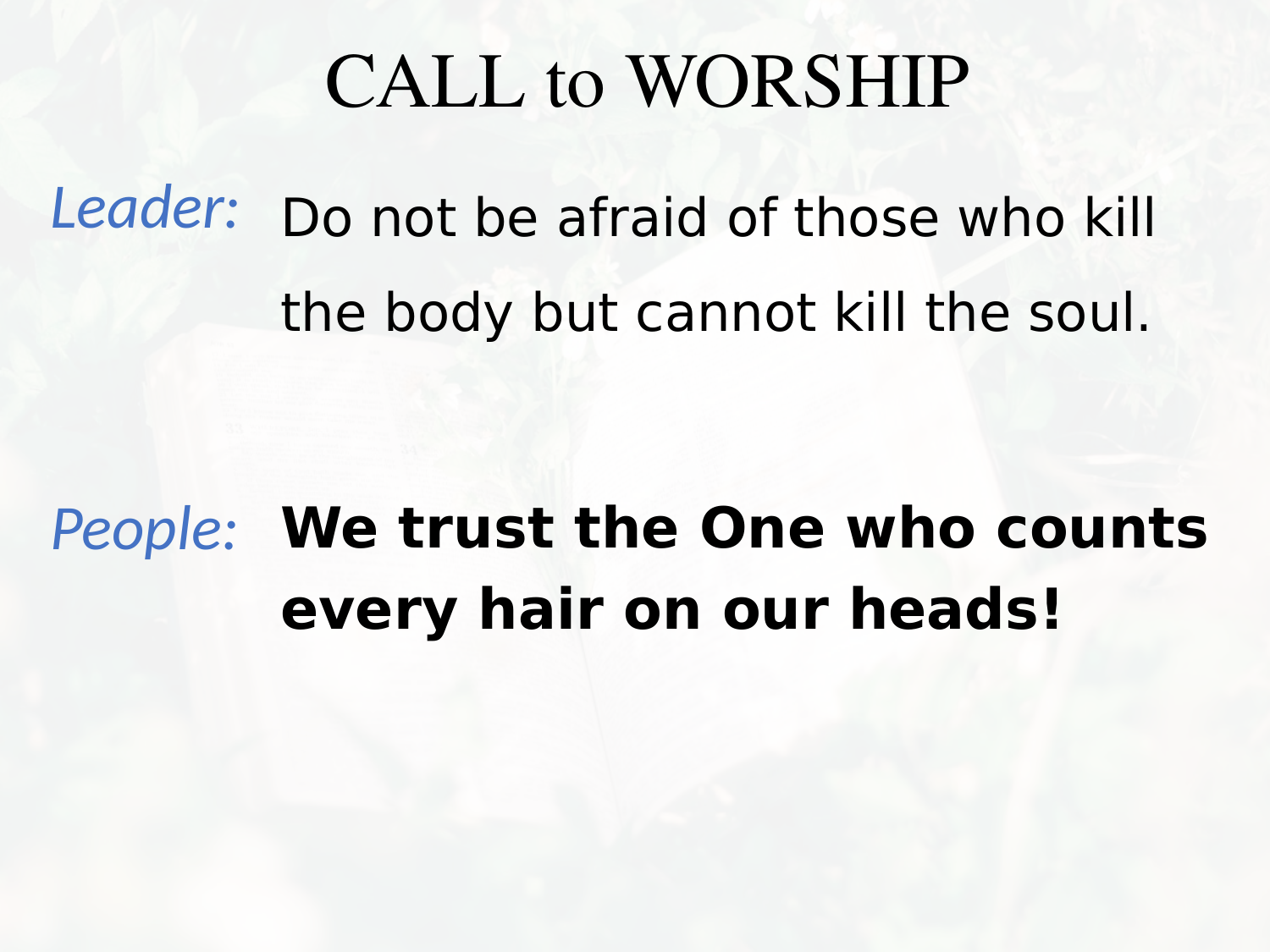

Do not be afraid of those who kill the body but cannot kill the soul.
We trust the One who counts every hair on our heads!